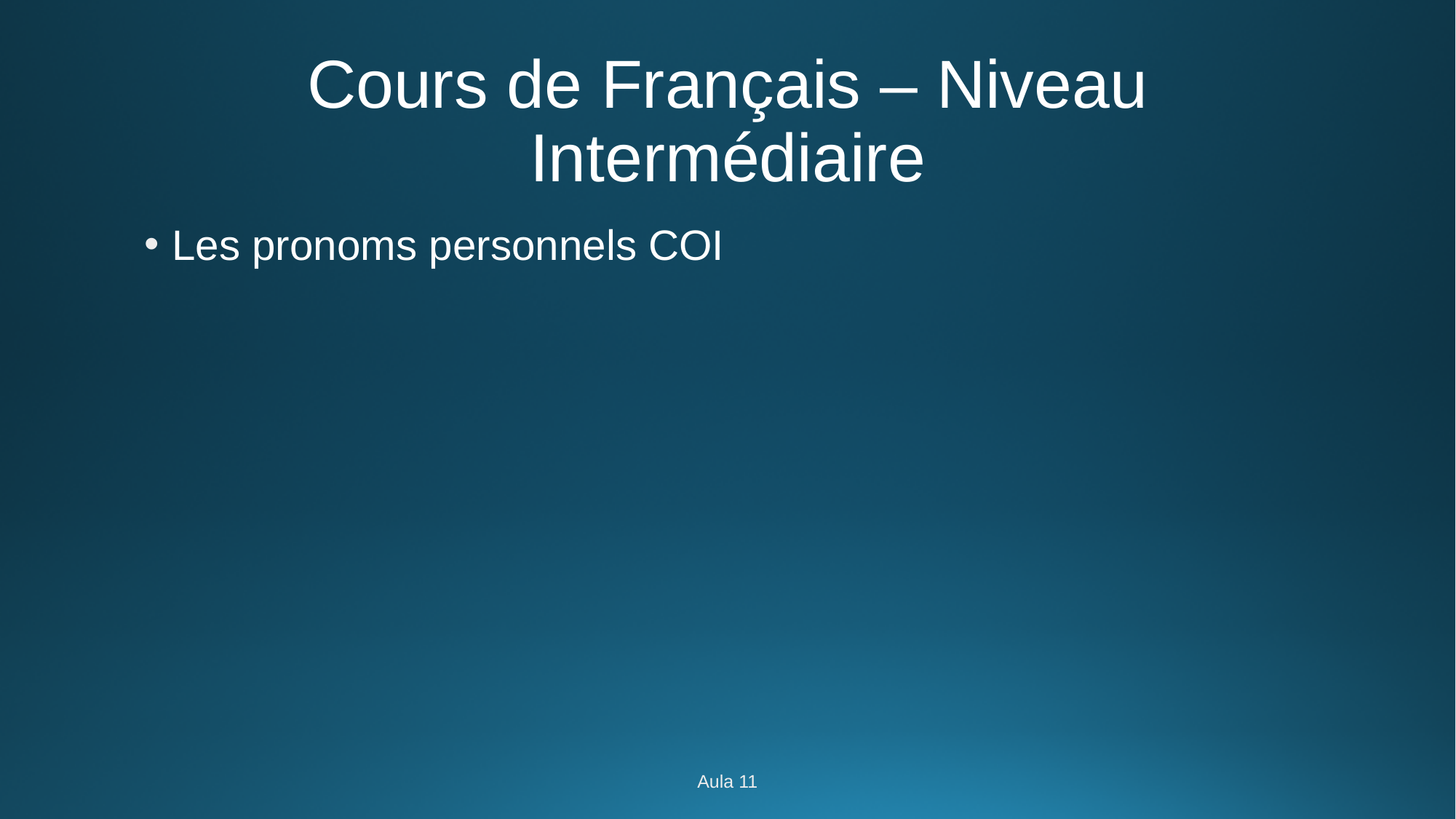

# Cours de Français – Niveau Intermédiaire
Les pronoms personnels COI
Aula 11